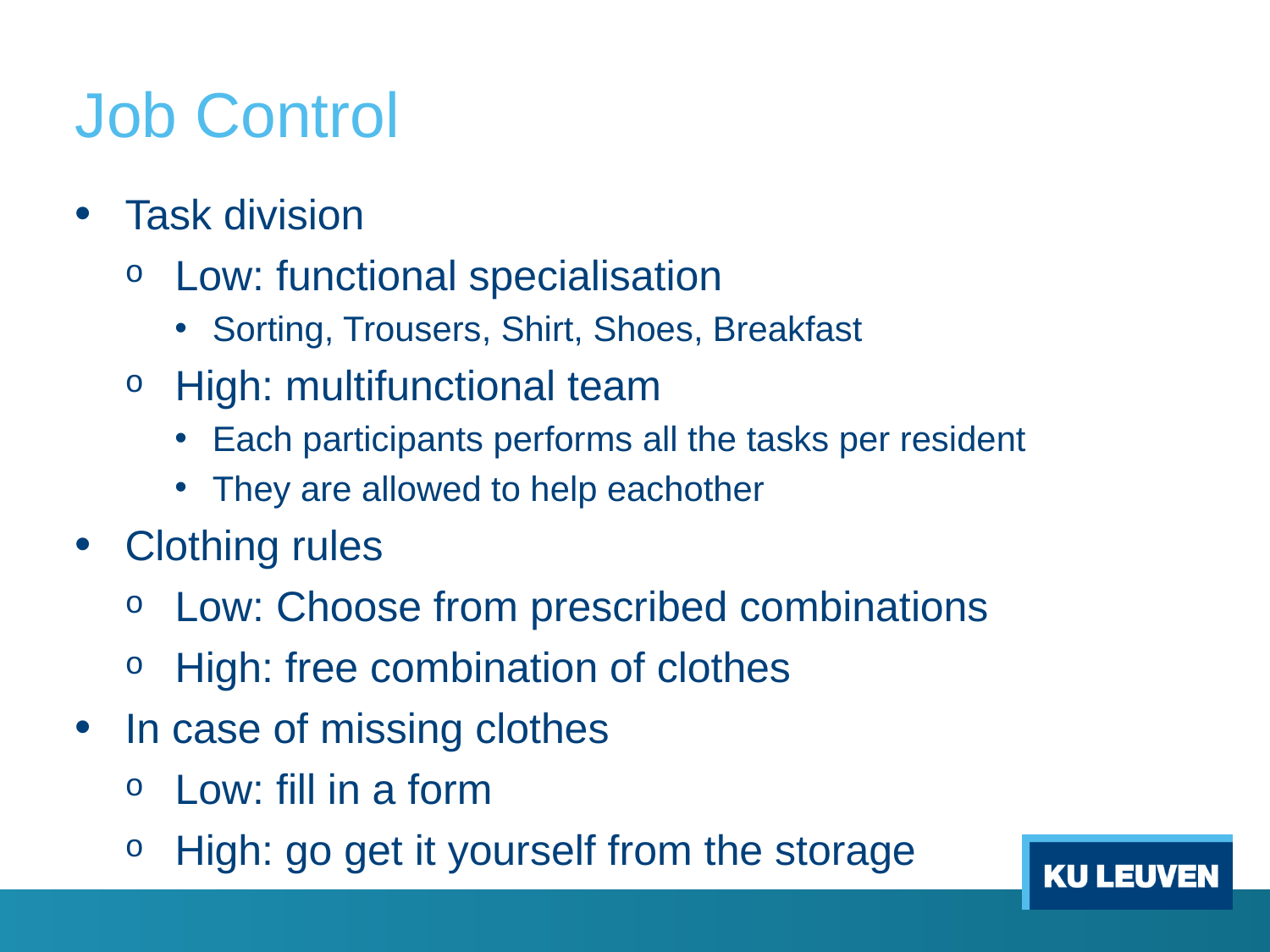

# Job Control
Task division
Low: functional specialisation
Sorting, Trousers, Shirt, Shoes, Breakfast
High: multifunctional team
Each participants performs all the tasks per resident
They are allowed to help eachother
Clothing rules
Low: Choose from prescribed combinations
High: free combination of clothes
In case of missing clothes
Low: fill in a form
High: go get it yourself from the storage